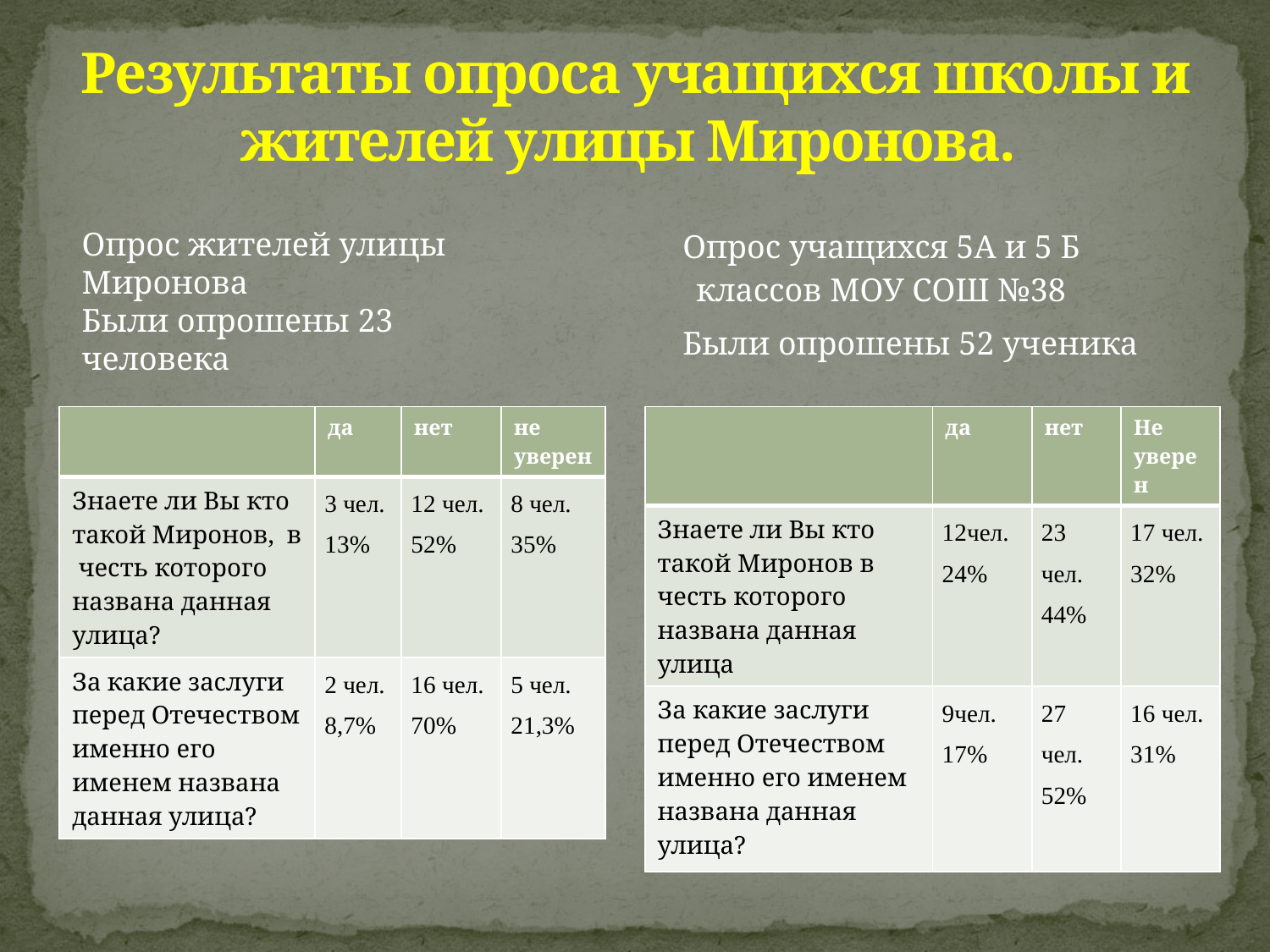

# Результаты опроса учащихся школы и жителей улицы Миронова.
Опрос жителей улицы Миронова
Были опрошены 23 человека
   Опрос учащихся 5А и 5 Б классов МОУ СОШ №38
   Были опрошены 52 ученика

|  | да | нет | не уверен |
| --- | --- | --- | --- |
| Знаете ли Вы кто такой Миронов, в честь которого названа данная улица? | 3 чел. 13% | 12 чел. 52% | 8 чел. 35% |
| За какие заслуги перед Отечеством именно его именем названа данная улица? | 2 чел. 8,7% | 16 чел. 70% | 5 чел. 21,3% |
|  | да | нет | Не уверен |
| --- | --- | --- | --- |
| Знаете ли Вы кто такой Миронов в честь которого названа данная улица | 12чел. 24% | 23 чел. 44% | 17 чел. 32% |
| За какие заслуги перед Отечеством именно его именем названа данная улица? | 9чел. 17% | 27 чел. 52% | 16 чел. 31% |